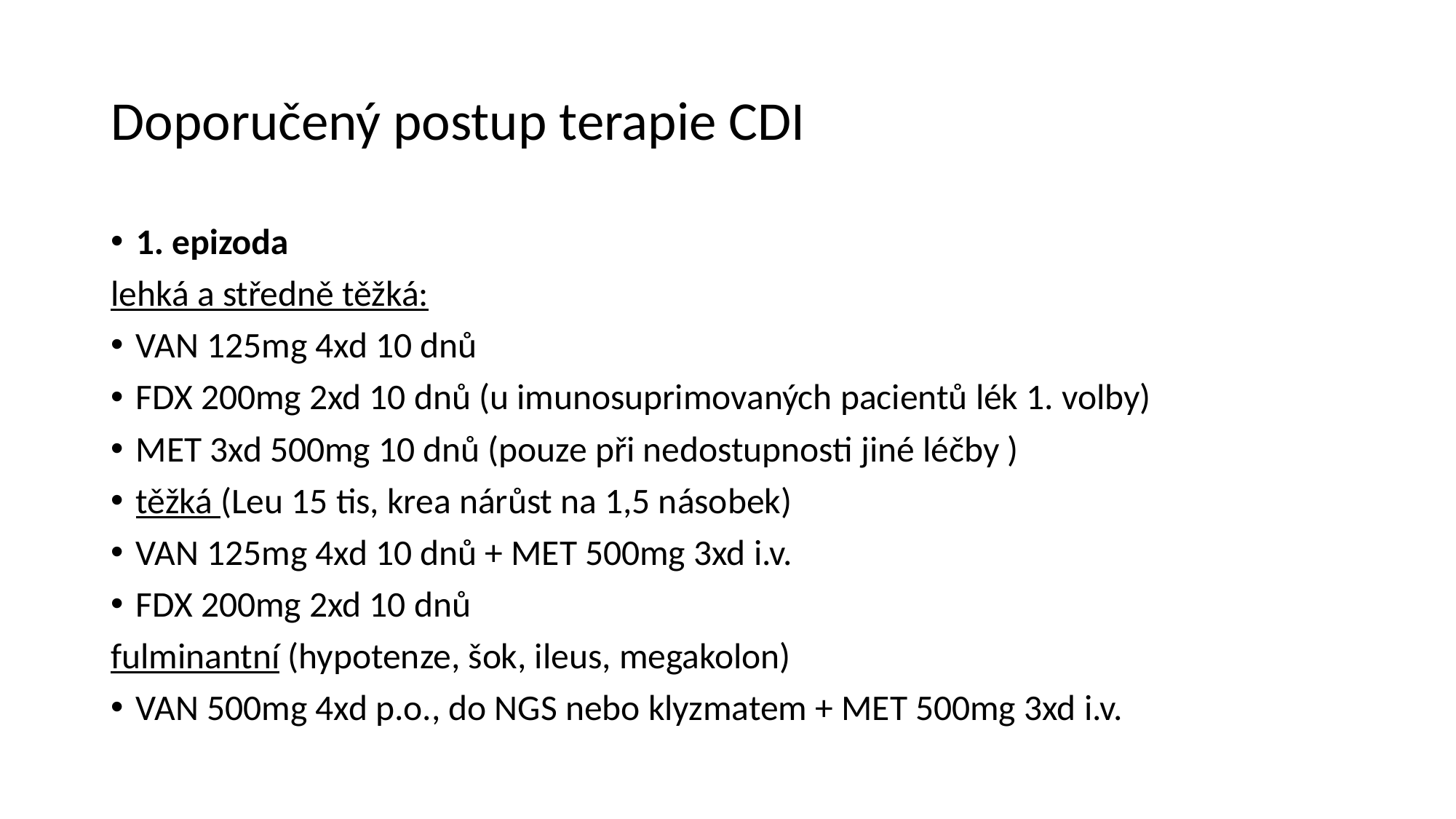

# Doporučený postup terapie CDI
1. epizoda
lehká a středně těžká:
VAN 125mg 4xd 10 dnů
FDX 200mg 2xd 10 dnů (u imunosuprimovaných pacientů lék 1. volby)
MET 3xd 500mg 10 dnů (pouze při nedostupnosti jiné léčby )
těžká (Leu 15 tis, krea nárůst na 1,5 násobek)
VAN 125mg 4xd 10 dnů + MET 500mg 3xd i.v.
FDX 200mg 2xd 10 dnů
fulminantní (hypotenze, šok, ileus, megakolon)
VAN 500mg 4xd p.o., do NGS nebo klyzmatem + MET 500mg 3xd i.v.